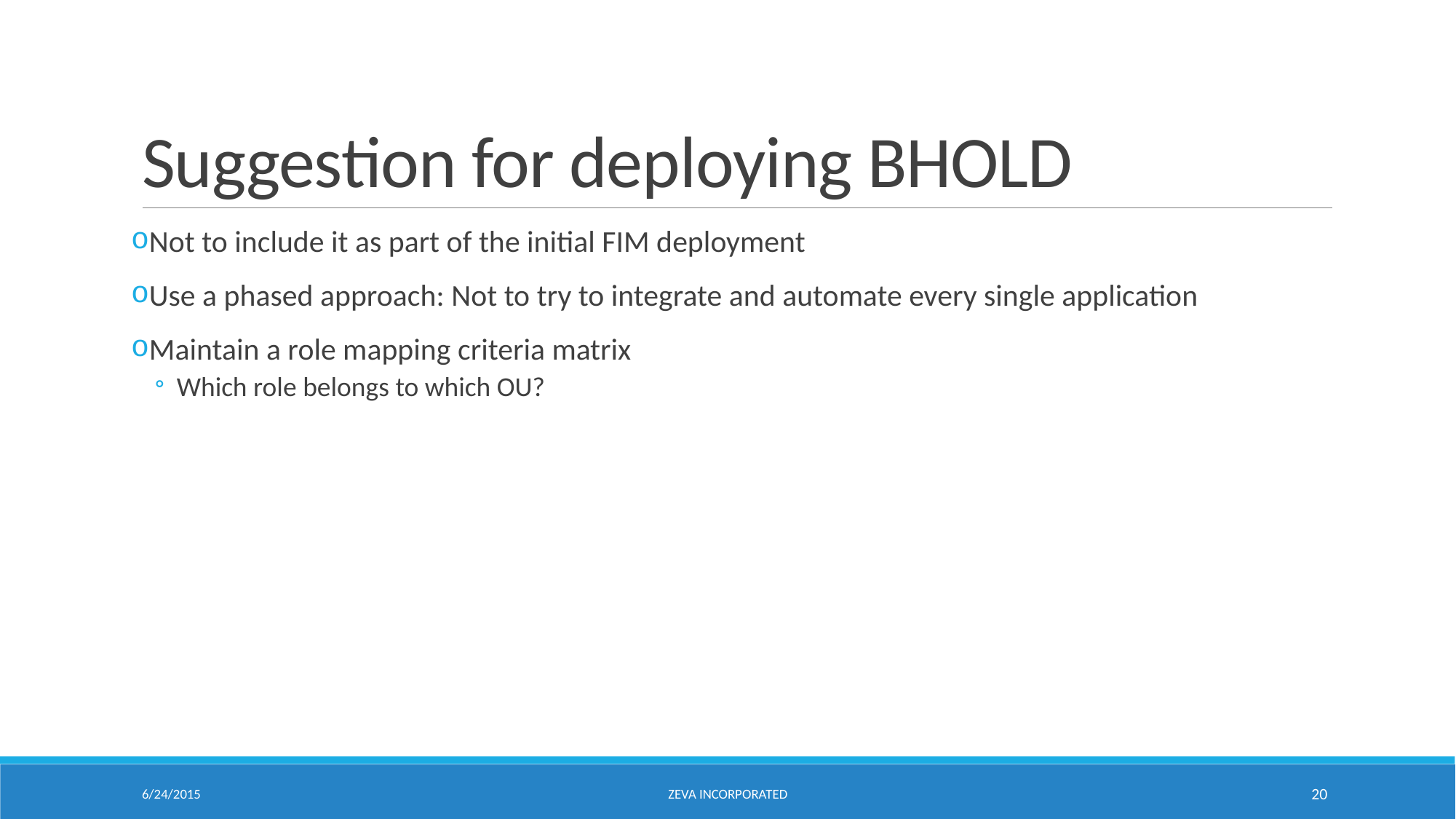

# Suggestion for deploying BHOLD
Not to include it as part of the initial FIM deployment
Use a phased approach: Not to try to integrate and automate every single application
Maintain a role mapping criteria matrix
Which role belongs to which OU?

6/24/2015
Zeva Incorporated
20